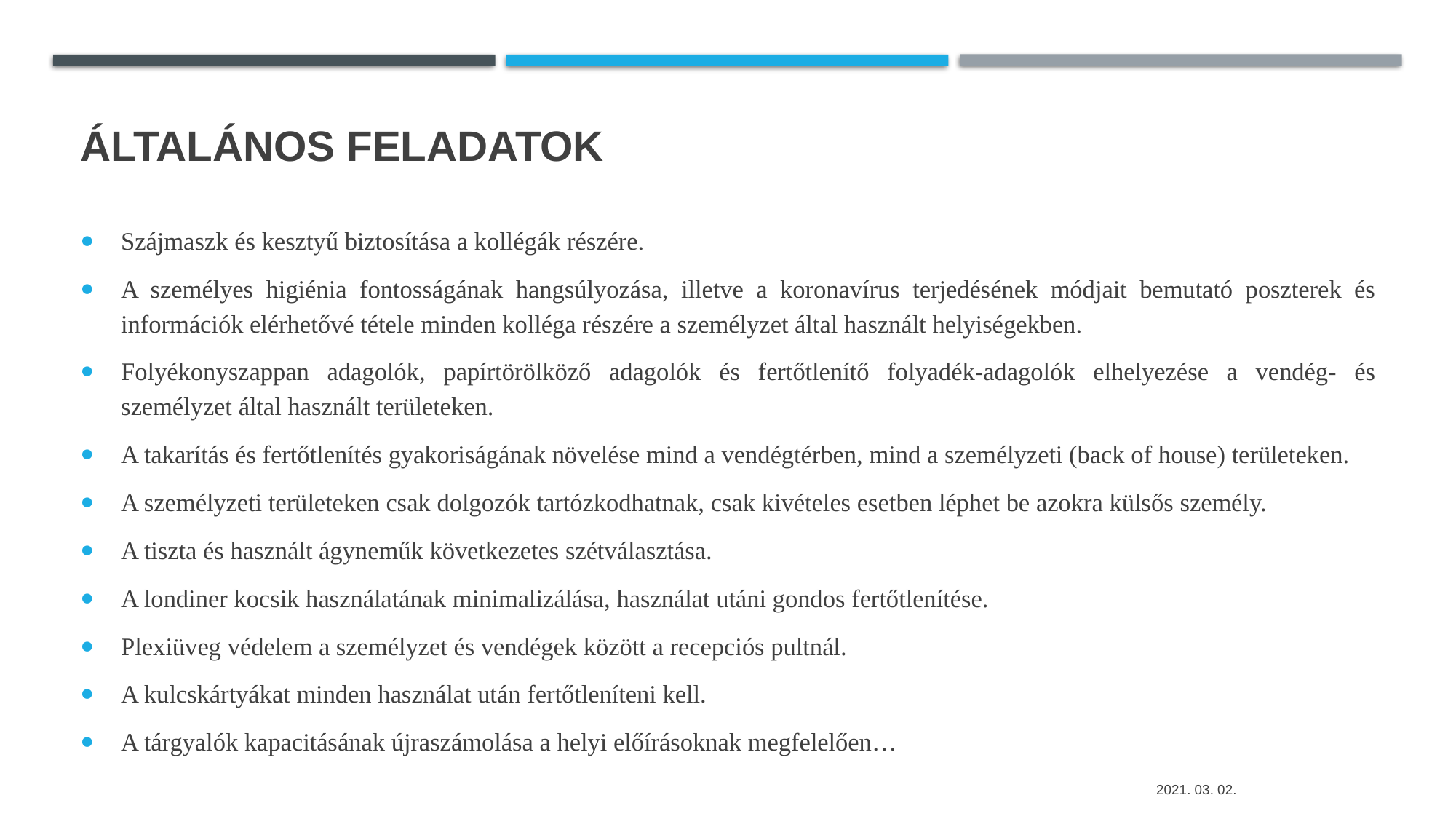

# Általános feladatok
Szájmaszk és kesztyű biztosítása a kollégák részére.
A személyes higiénia fontosságának hangsúlyozása, illetve a koronavírus terjedésének módjait bemutató poszterek és információk elérhetővé tétele minden kolléga részére a személyzet által használt helyiségekben.
Folyékonyszappan adagolók, papírtörölköző adagolók és fertőtlenítő folyadék-adagolók elhelyezése a vendég- és személyzet által használt területeken.
A takarítás és fertőtlenítés gyakoriságának növelése mind a vendégtérben, mind a személyzeti (back of house) területeken.
A személyzeti területeken csak dolgozók tartózkodhatnak, csak kivételes esetben léphet be azokra külsős személy.
A tiszta és használt ágyneműk következetes szétválasztása.
A londiner kocsik használatának minimalizálása, használat utáni gondos fertőtlenítése.
Plexiüveg védelem a személyzet és vendégek között a recepciós pultnál.
A kulcskártyákat minden használat után fertőtleníteni kell.
A tárgyalók kapacitásának újraszámolása a helyi előírásoknak megfelelően…
2021. 03. 02.